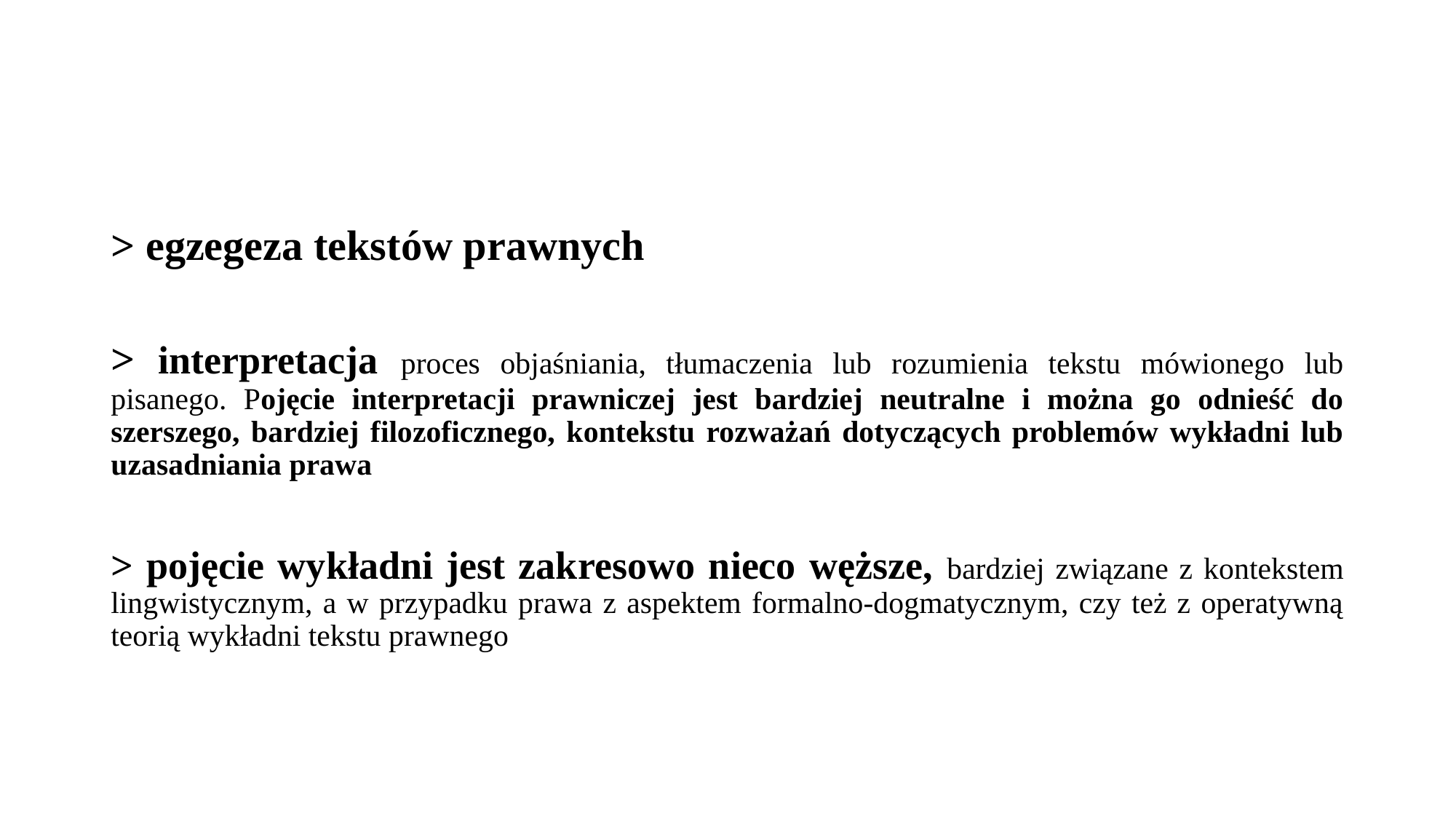

#
> egzegeza tekstów prawnych

> interpretacja proces objaśniania, tłumaczenia lub rozumienia tekstu mówionego lub pisanego. Pojęcie interpretacji prawniczej jest bardziej neutralne i można go odnieść do szerszego, bardziej filozoficznego, kontekstu rozważań dotyczących problemów wykładni lub uzasadniania prawa

> pojęcie wykładni jest zakresowo nieco węższe, bardziej związane z kontekstem lingwistycznym, a w przypadku prawa z aspektem formalno-dogmatycznym, czy też z operatywną teorią wykładni tekstu prawnego